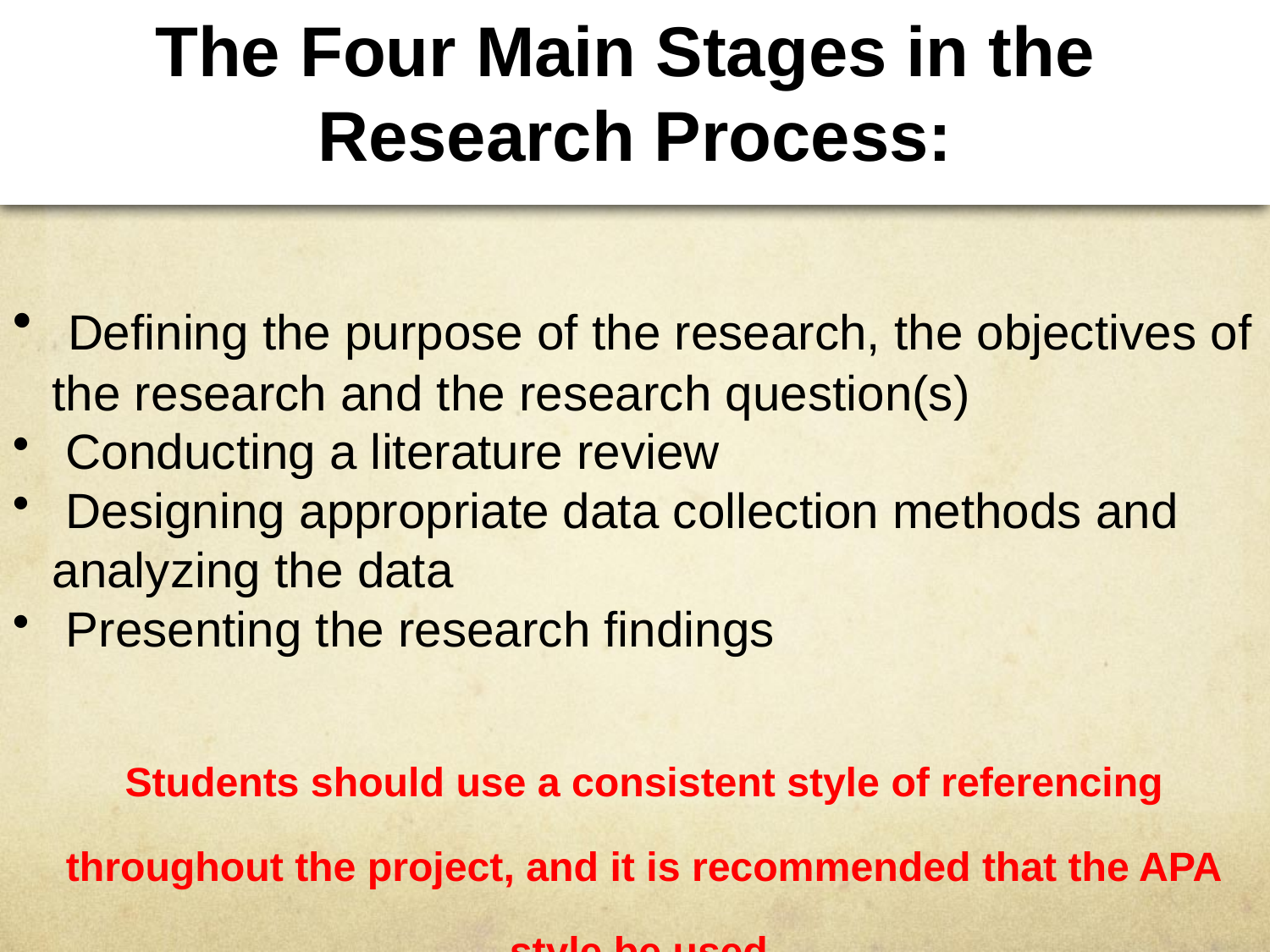

The Four Main Stages in the
Research Process:
 Defining the purpose of the research, the objectives of the research and the research question(s)
 Conducting a literature review
 Designing appropriate data collection methods and analyzing the data
 Presenting the research findings
Students should use a consistent style of referencing throughout the project, and it is recommended that the APA style be used.